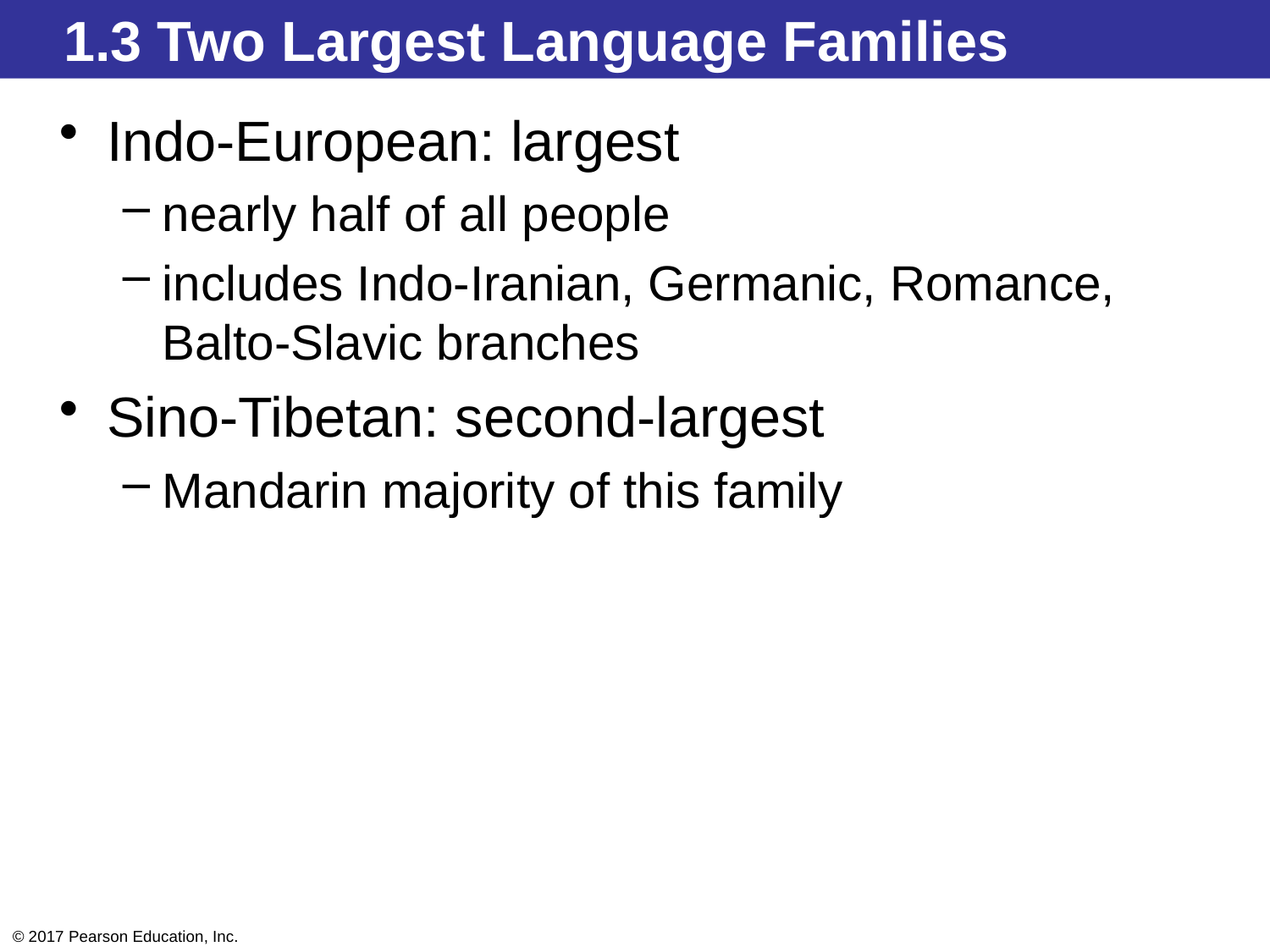

1.3 Two Largest Language Families
Indo-European: largest
nearly half of all people
includes Indo-Iranian, Germanic, Romance, Balto-Slavic branches
Sino-Tibetan: second-largest
Mandarin majority of this family